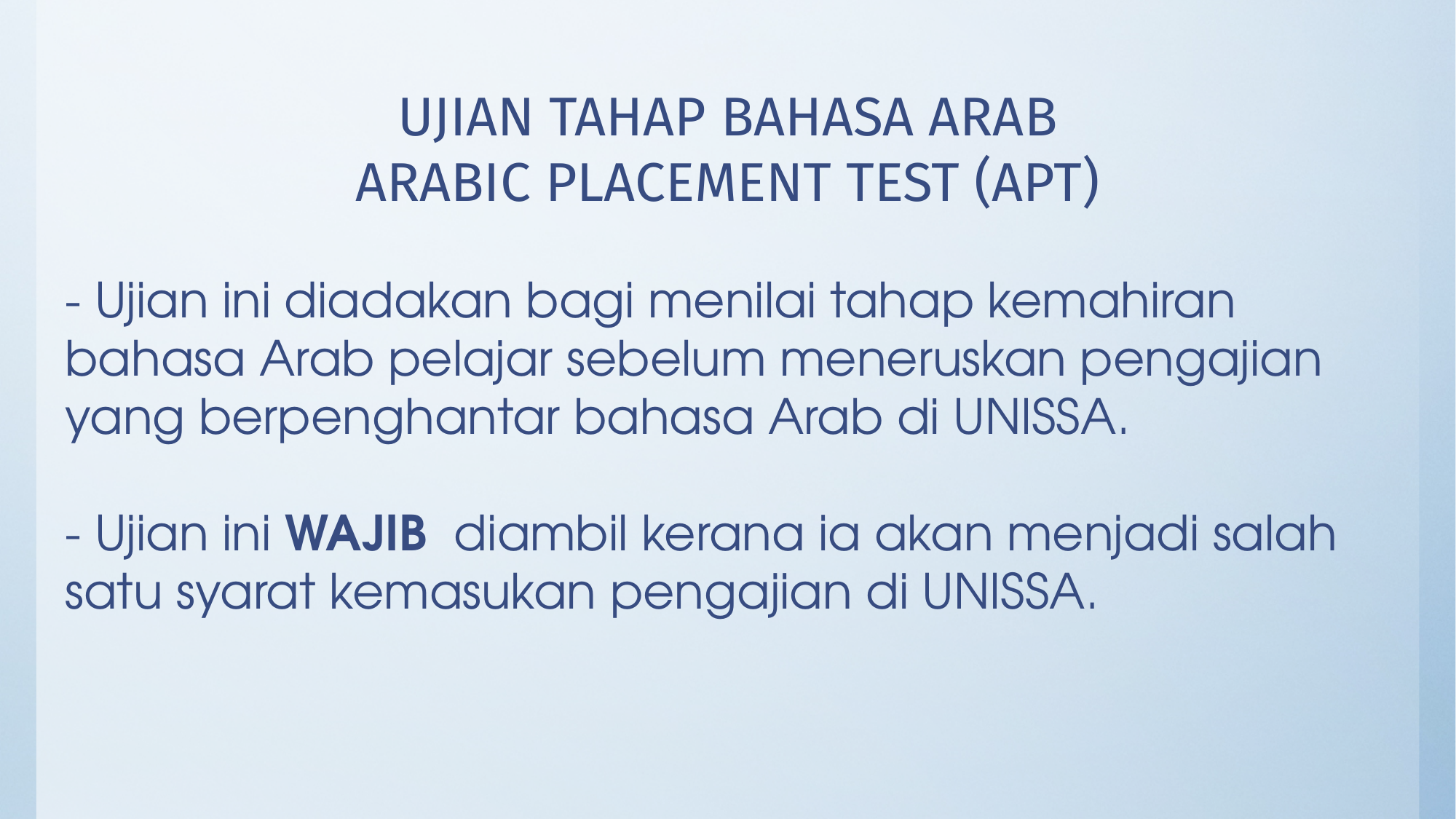

UJIAN TAHAP BAHASA ARAB
ARABIC PLACEMENT TEST (APT)
- Ujian ini diadakan bagi menilai tahap kemahiran bahasa Arab pelajar sebelum meneruskan pengajian yang berpenghantar bahasa Arab di UNISSA.
- Ujian ini WAJIB  diambil kerana ia akan menjadi salah satu syarat kemasukan pengajian di UNISSA.